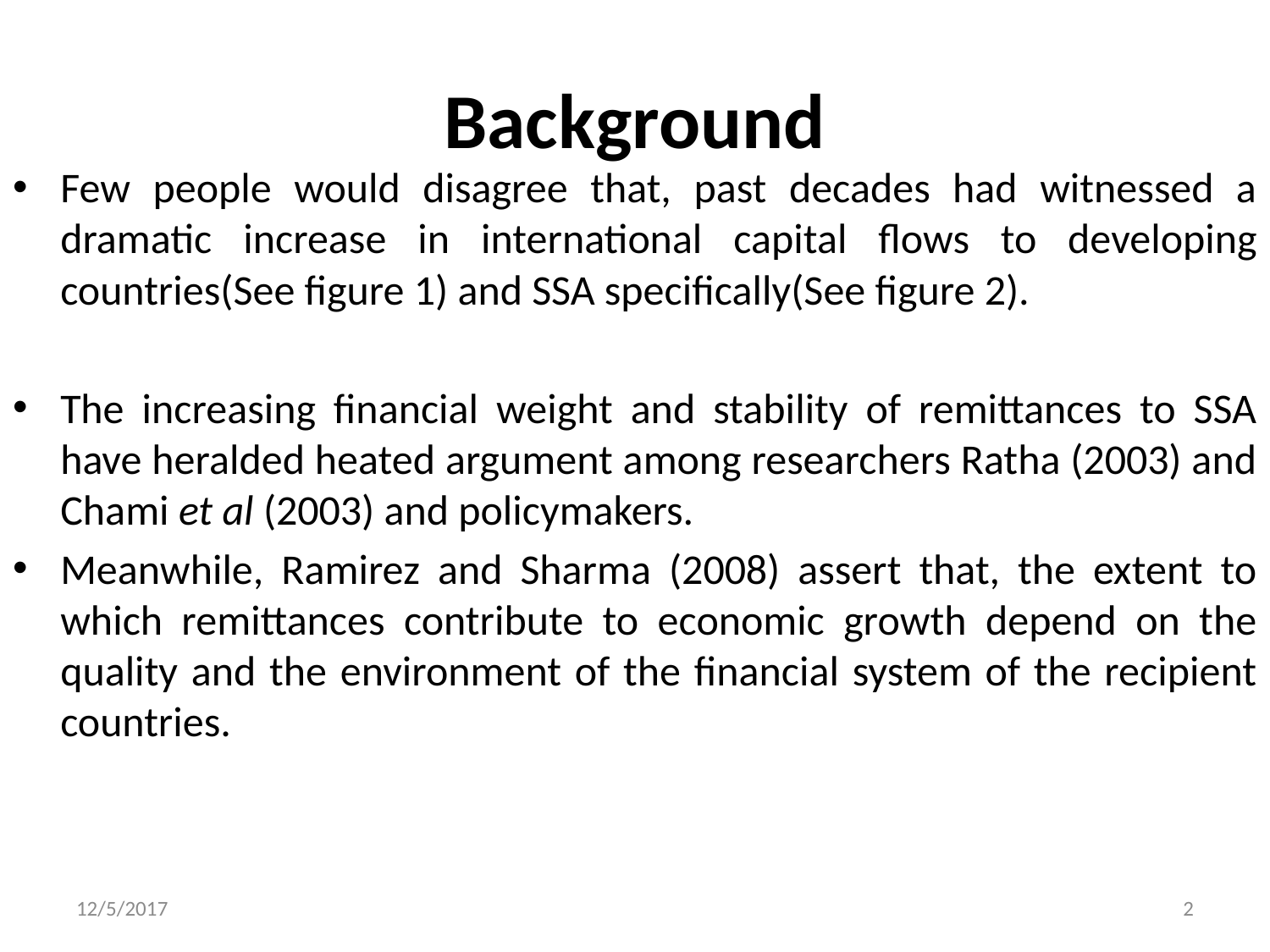

# Background

Few people would disagree that, past decades had witnessed a dramatic increase in international capital flows to developing countries(See figure 1) and SSA specifically(See figure 2).

The increasing financial weight and stability of remittances to SSA have heralded heated argument among researchers Ratha (2003) and Chami et al (2003) and policymakers.
Meanwhile, Ramirez and Sharma (2008) assert that, the extent to which remittances contribute to economic growth depend on the quality and the environment of the financial system of the recipient countries.

12/5/2017
2